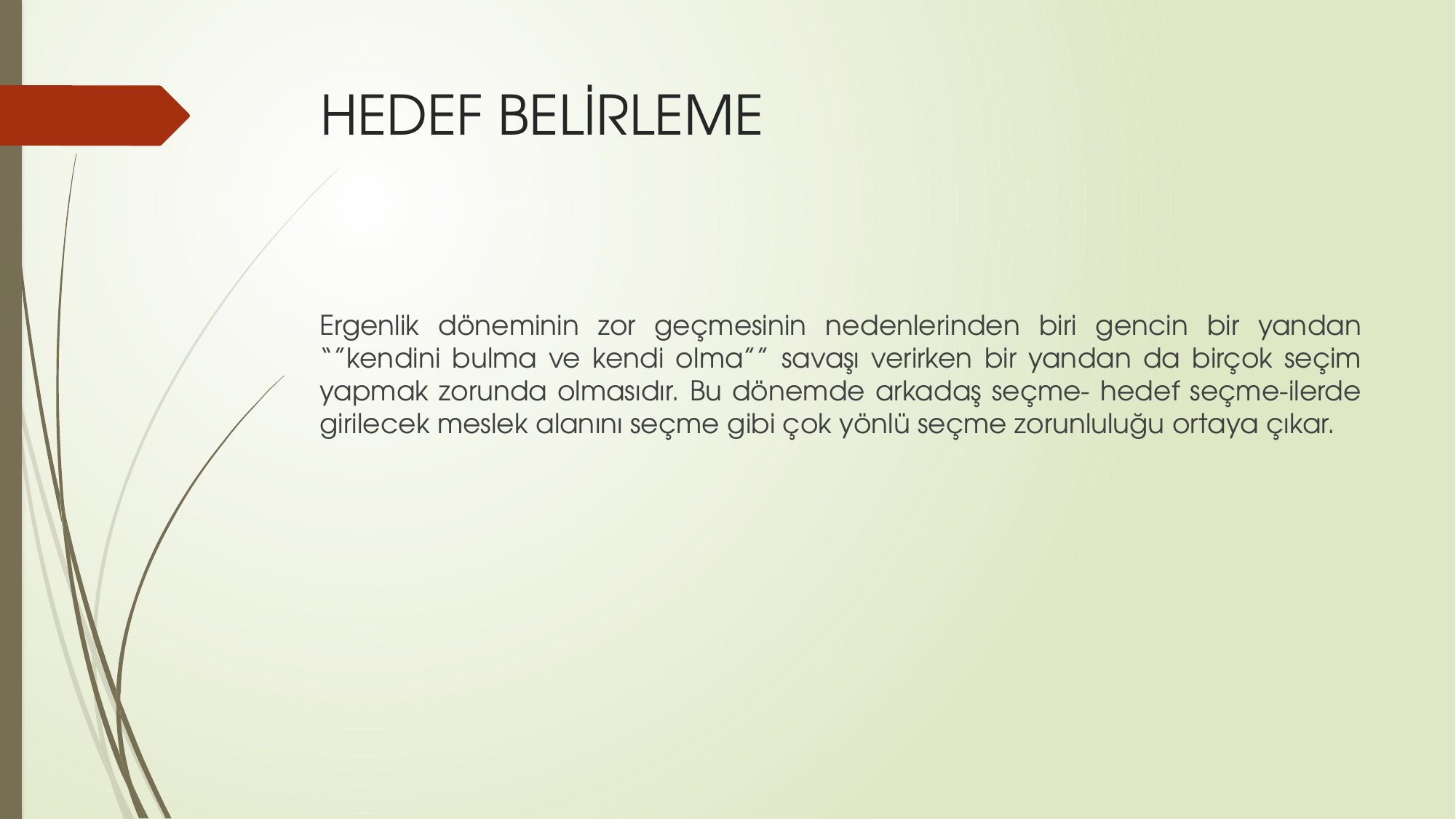

# HEDEF BELİRLEME

Ergenlik döneminin zor geçmesinin nedenlerinden biri gencin bir yandan “”kendini bulma ve kendi olma”” savaşı verirken bir yandan da birçok seçim yapmak zorunda olmasıdır. Bu dönemde arkadaş seçme- hedef seçme-ilerde girilecek meslek alanını seçme gibi çok yönlü seçme zorunluluğu ortaya çıkar.